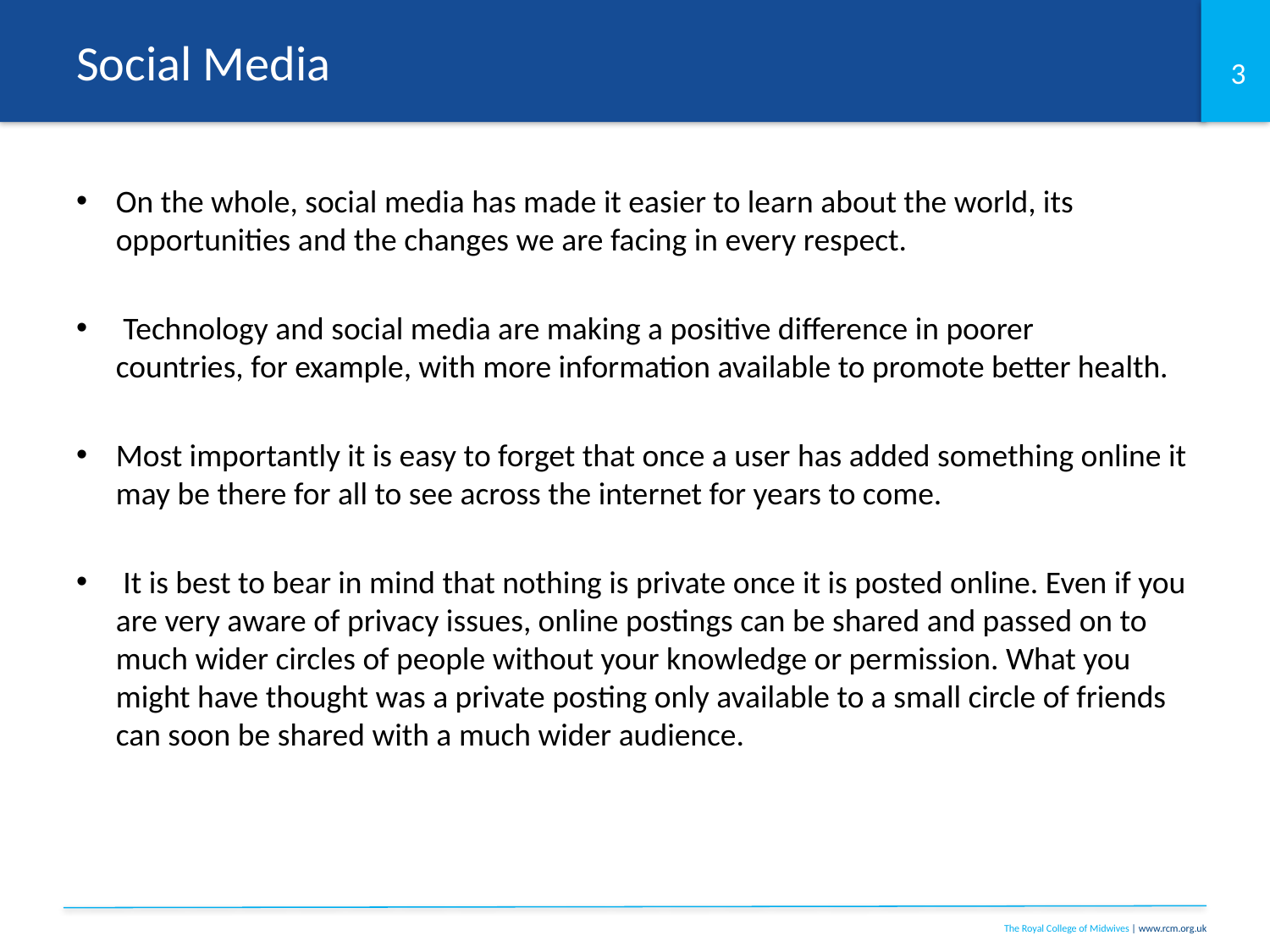

# Social Media
On the whole, social media has made it easier to learn about the world, its opportunities and the changes we are facing in every respect.

 Technology and social media are making a positive difference in poorer countries, for example, with more information available to promote better health.

Most importantly it is easy to forget that once a user has added something online it may be there for all to see across the internet for years to come.

 It is best to bear in mind that nothing is private once it is posted online. Even if you are very aware of privacy issues, online postings can be shared and passed on to much wider circles of people without your knowledge or permission. What you might have thought was a private posting only available to a small circle of friends can soon be shared with a much wider audience.